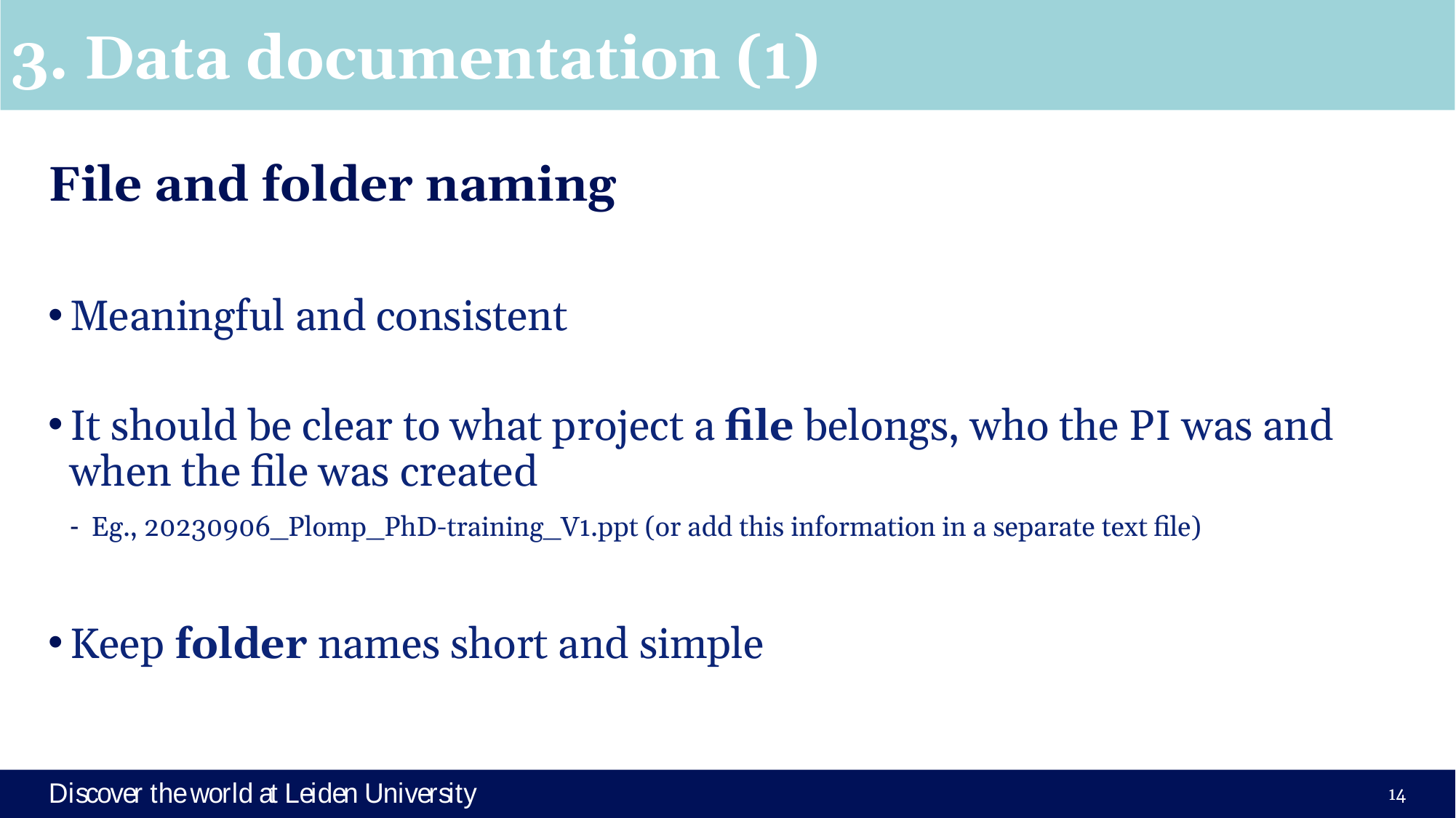

3. Data documentation (1)
File and folder naming

Meaningful and consistent
It should be clear to what project a file belongs, who the PI was and when the file was created
Eg., 20230906_Plomp_PhD-training_V1.ppt (or add this information in a separate text file)

Keep folder names short and simple

14